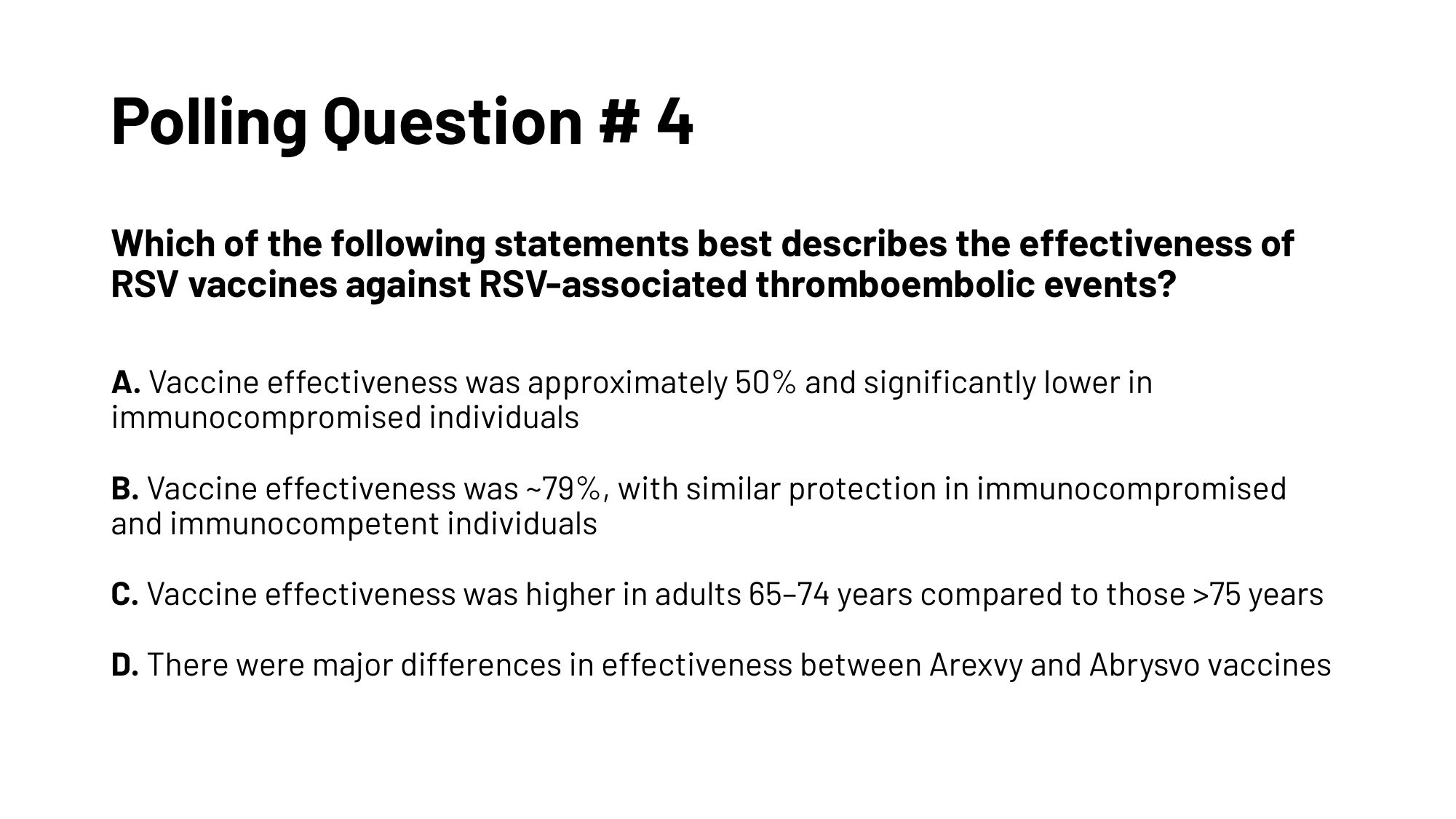

# Polling Question # 4
Which of the following statements best describes the effectiveness of RSV vaccines against RSV-associated thromboembolic events?
A. Vaccine effectiveness was approximately 50% and significantly lower in immunocompromised individuals
B. Vaccine effectiveness was ~79%, with similar protection in immunocompromised and immunocompetent individuals
C. Vaccine effectiveness was higher in adults 65–74 years compared to those >75 years
D. There were major differences in effectiveness between Arexvy and Abrysvo vaccines